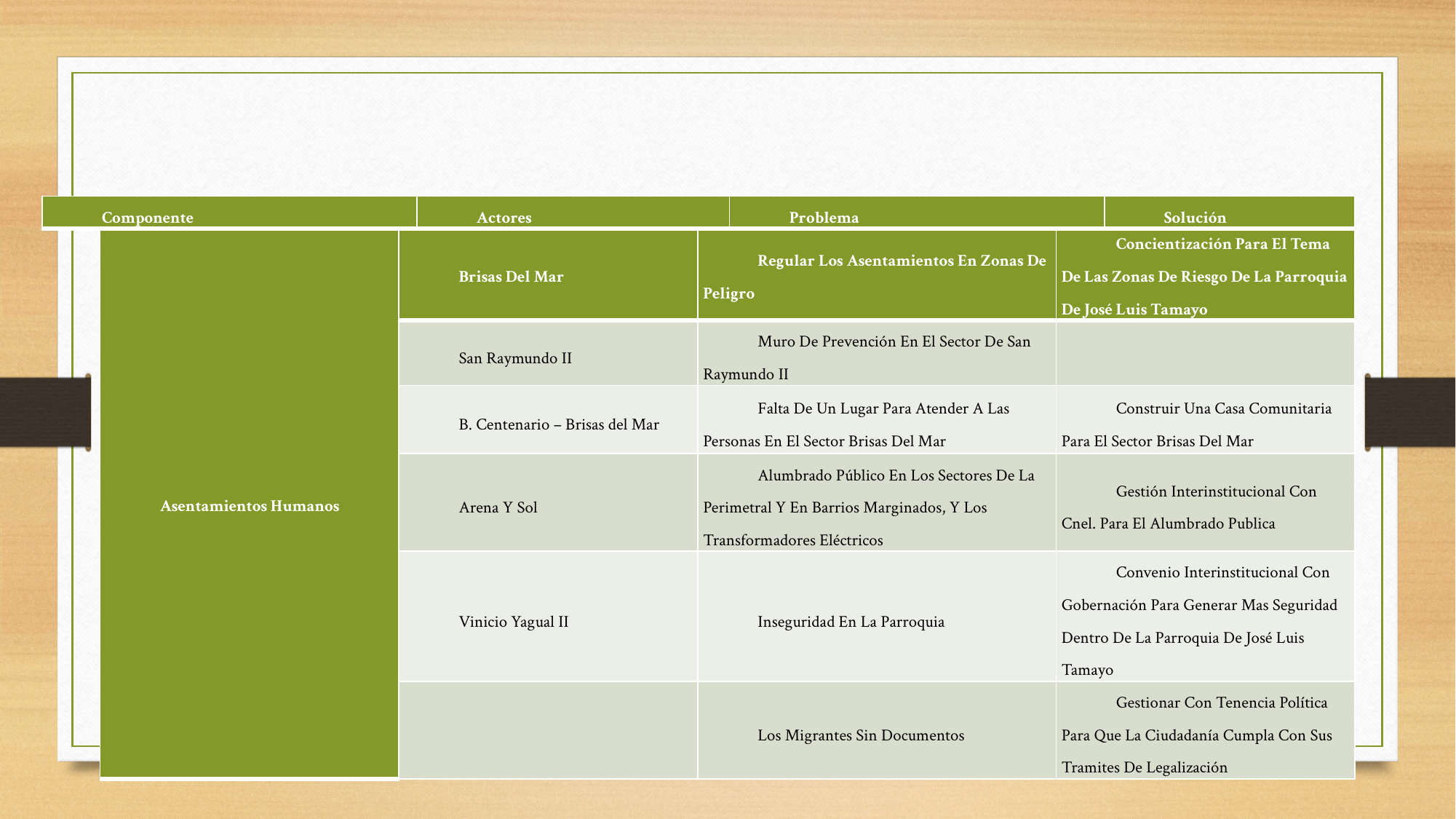

| Componente | Actores | Problema | Solución |
| --- | --- | --- | --- |
| Asentamientos Humanos | Brisas Del Mar | Regular Los Asentamientos En Zonas De Peligro | Concientización Para El Tema De Las Zonas De Riesgo De La Parroquia De José Luis Tamayo |
| --- | --- | --- | --- |
|  | San Raymundo II | Muro De Prevención En El Sector De San Raymundo II |  |
|  | B. Centenario – Brisas del Mar | Falta De Un Lugar Para Atender A Las Personas En El Sector Brisas Del Mar | Construir Una Casa Comunitaria Para El Sector Brisas Del Mar |
|  | Arena Y Sol | Alumbrado Público En Los Sectores De La Perimetral Y En Barrios Marginados, Y Los Transformadores Eléctricos | Gestión Interinstitucional Con Cnel. Para El Alumbrado Publica |
|  | Vinicio Yagual II | Inseguridad En La Parroquia | Convenio Interinstitucional Con Gobernación Para Generar Mas Seguridad Dentro De La Parroquia De José Luis Tamayo |
|  |  | Los Migrantes Sin Documentos | Gestionar Con Tenencia Política Para Que La Ciudadanía Cumpla Con Sus Tramites De Legalización |